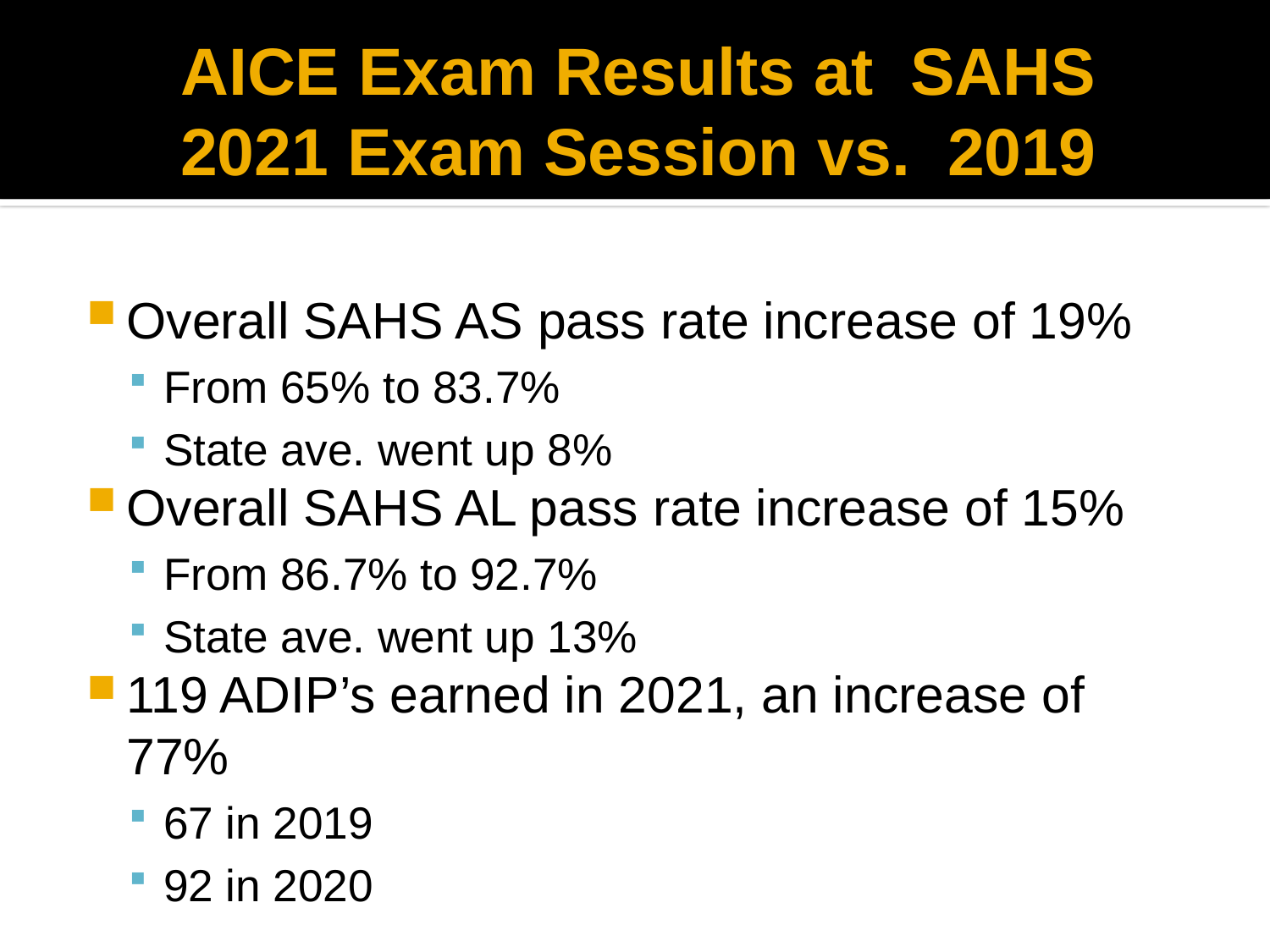

# AICE Exam Results at  SAHS 2021 Exam Session vs.  2019
Overall SAHS AS pass rate increase of 19%
From 65% to 83.7%
State ave. went up 8%
Overall SAHS AL pass rate increase of 15%
From 86.7% to 92.7%
State ave. went up 13%
119 ADIP’s earned in 2021, an increase of 77%
67 in 2019
92 in 2020